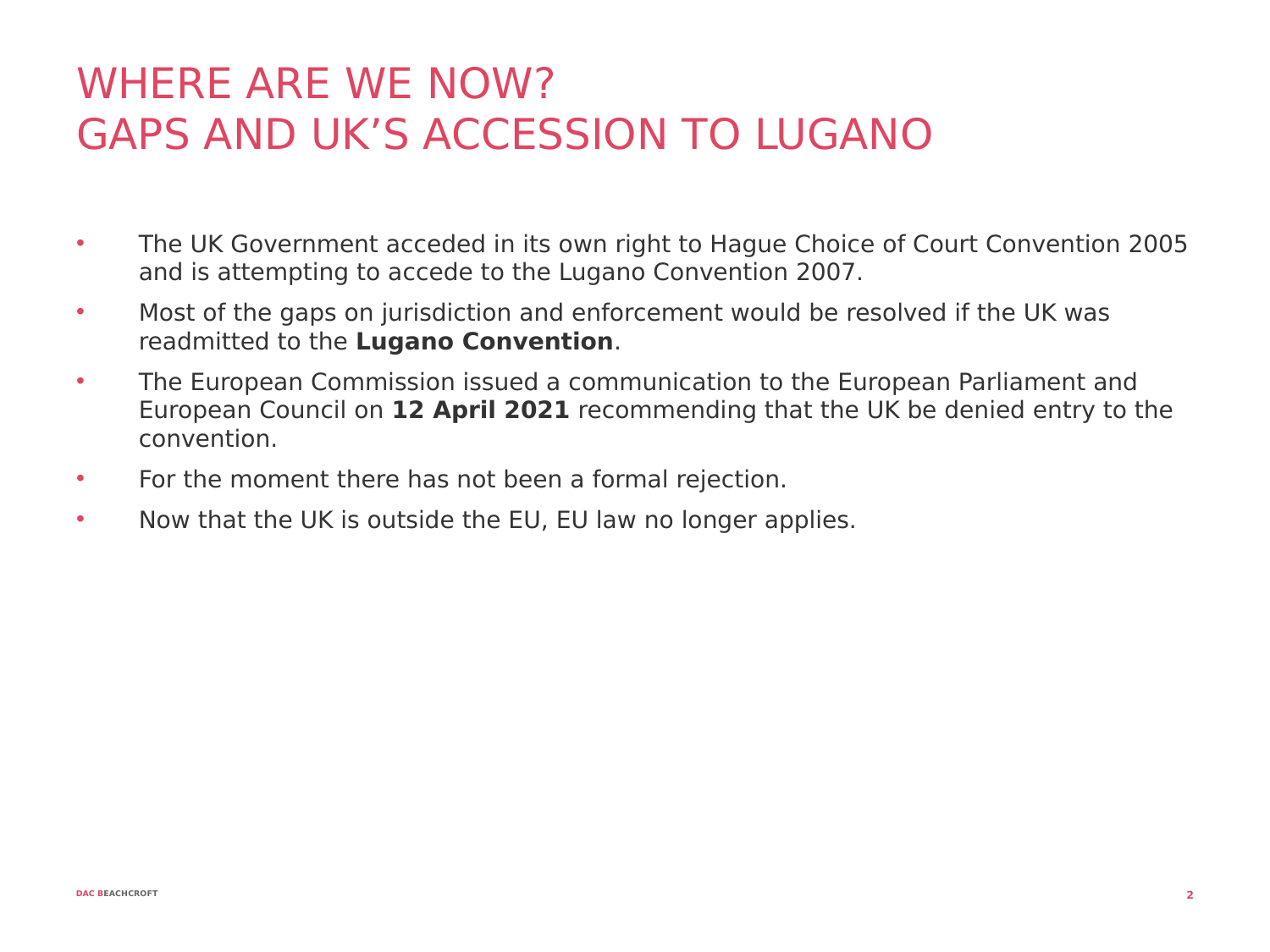

# WHERE ARE WE NOW? GAPS AND UK’S ACCESSION TO LUGANO
The UK Government acceded in its own right to Hague Choice of Court Convention 2005 and is attempting to accede to the Lugano Convention 2007.
Most of the gaps on jurisdiction and enforcement would be resolved if the UK was readmitted to the Lugano Convention.
The European Commission issued a communication to the European Parliament and European Council on 12 April 2021 recommending that the UK be denied entry to the convention.
For the moment there has not been a formal rejection.
Now that the UK is outside the EU, EU law no longer applies.

2